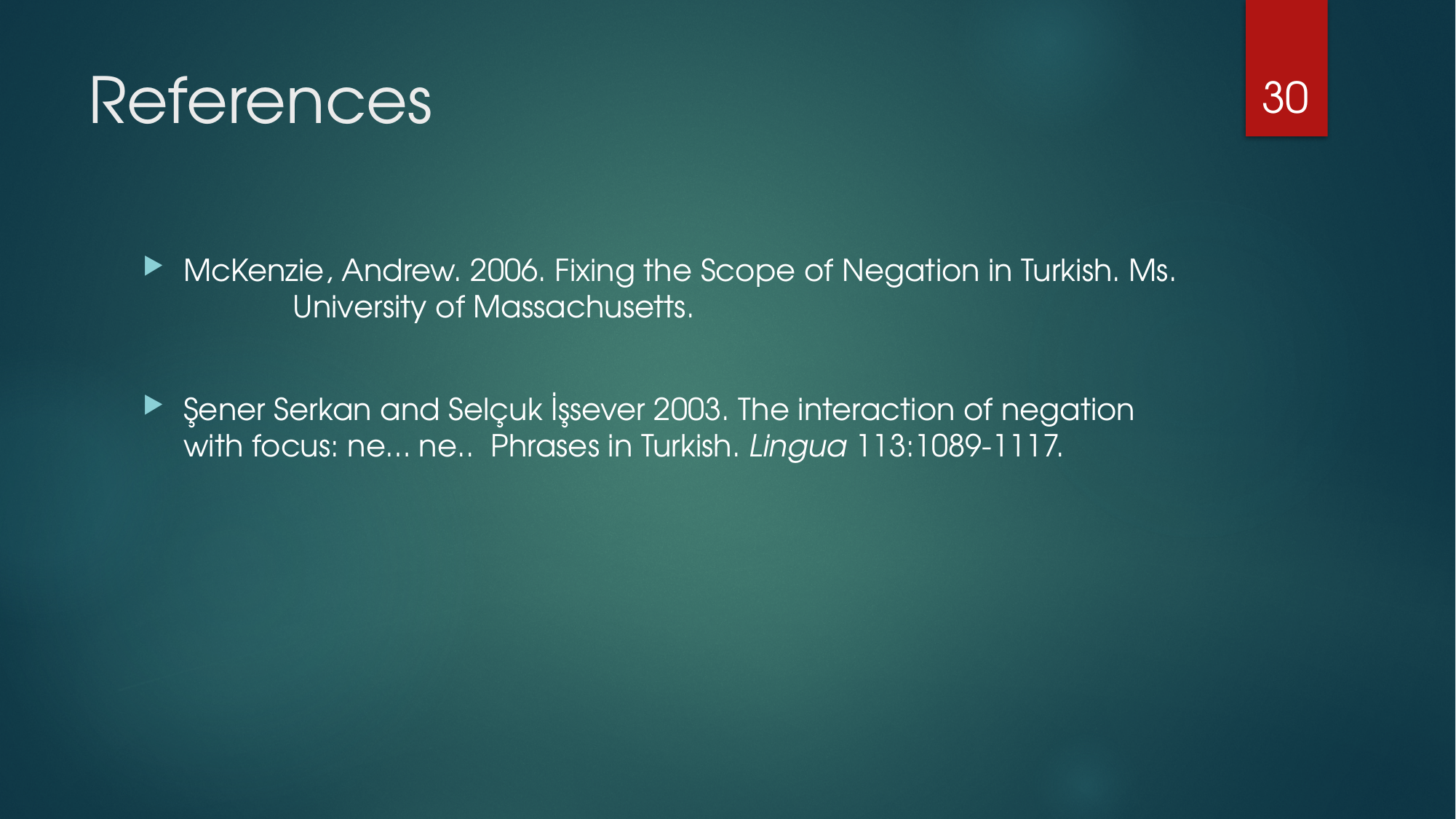

30
# References
McKenzie, Andrew. 2006. Fixing the Scope of Negation in Turkish. Ms. 	University of Massachusetts.

Şener Serkan and Selçuk İşsever 2003. The interaction of negation 	with focus: ne… ne..  Phrases in Turkish. Lingua 113:1089-1117.